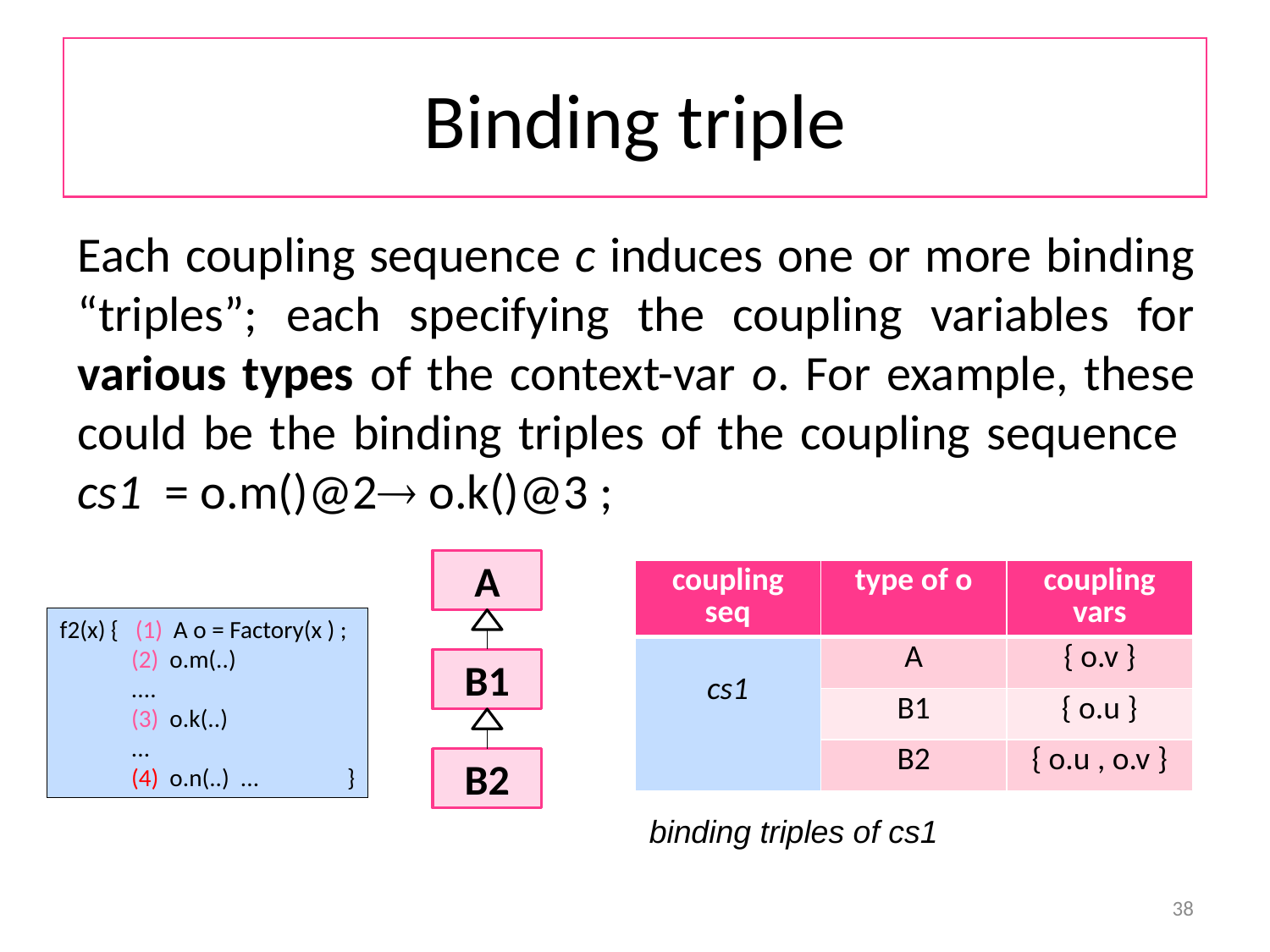

# Binding triple
Each coupling sequence c induces one or more binding “triples”; each specifying the coupling variables for various types of the context-var o. For example, these could be the binding triples of the coupling sequence
cs1  = o.m()@2→ o.k()@3 ;
A
| coupling seq | type of o | coupling vars |
| --- | --- | --- |
| cs1 | A | { o.v } |
|  | B1 | { o.u } |
|  | B2 | { o.u , o.v } |
f2(x) {   (1)  A o = Factory(x ) ;
             (2)  o.m(..)
             ....
             (3)  o.k(..)
             ...
             (4)  o.n(..)  ...                }

B1

B2
binding triples of cs1
38